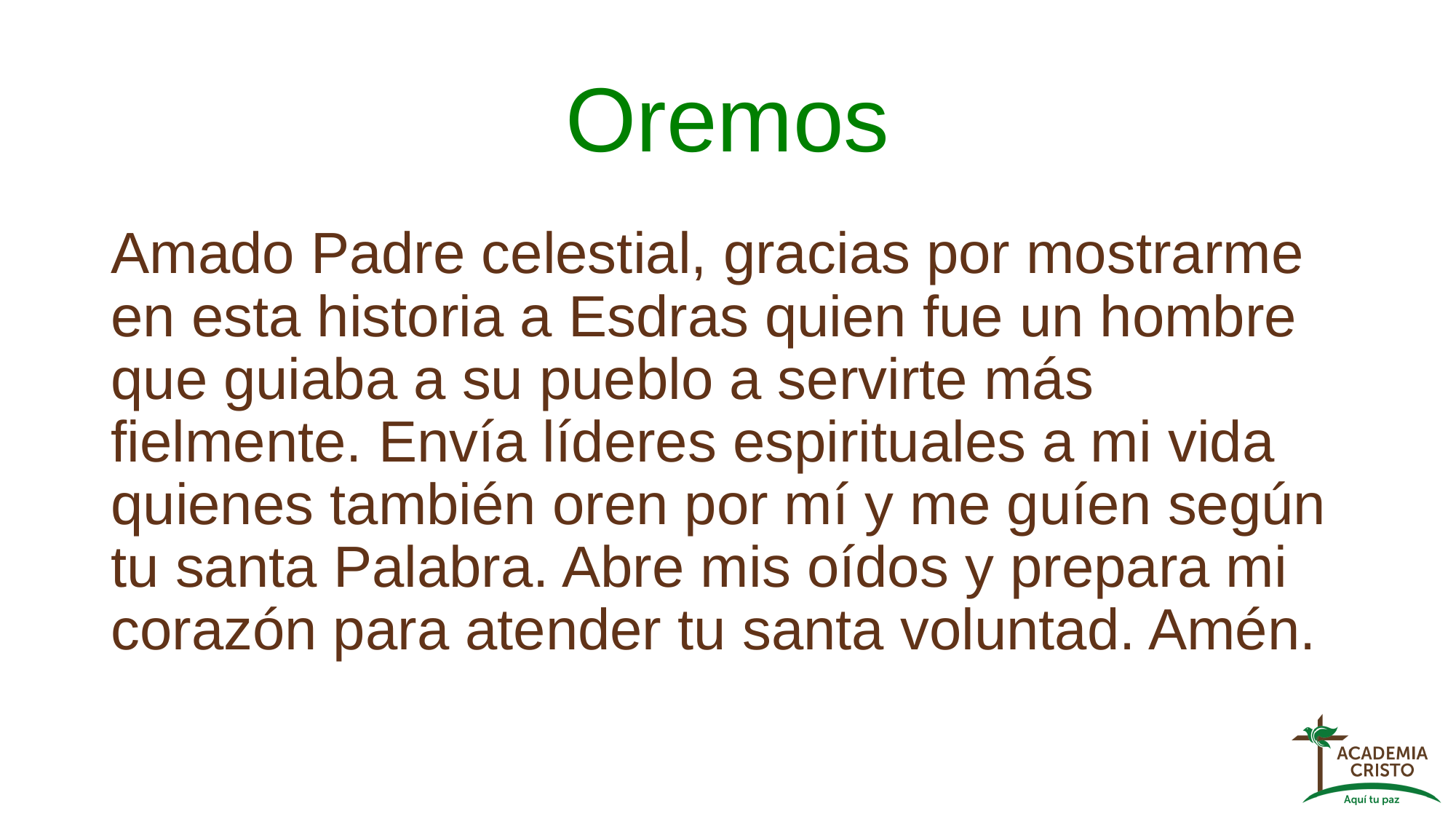

# Oremos
Amado Padre celestial, gracias por mostrarme en esta historia a Esdras quien fue un hombre que guiaba a su pueblo a servirte más fielmente. Envía líderes espirituales a mi vida quienes también oren por mí y me guíen según tu santa Palabra. Abre mis oídos y prepara mi corazón para atender tu santa voluntad. Amén.